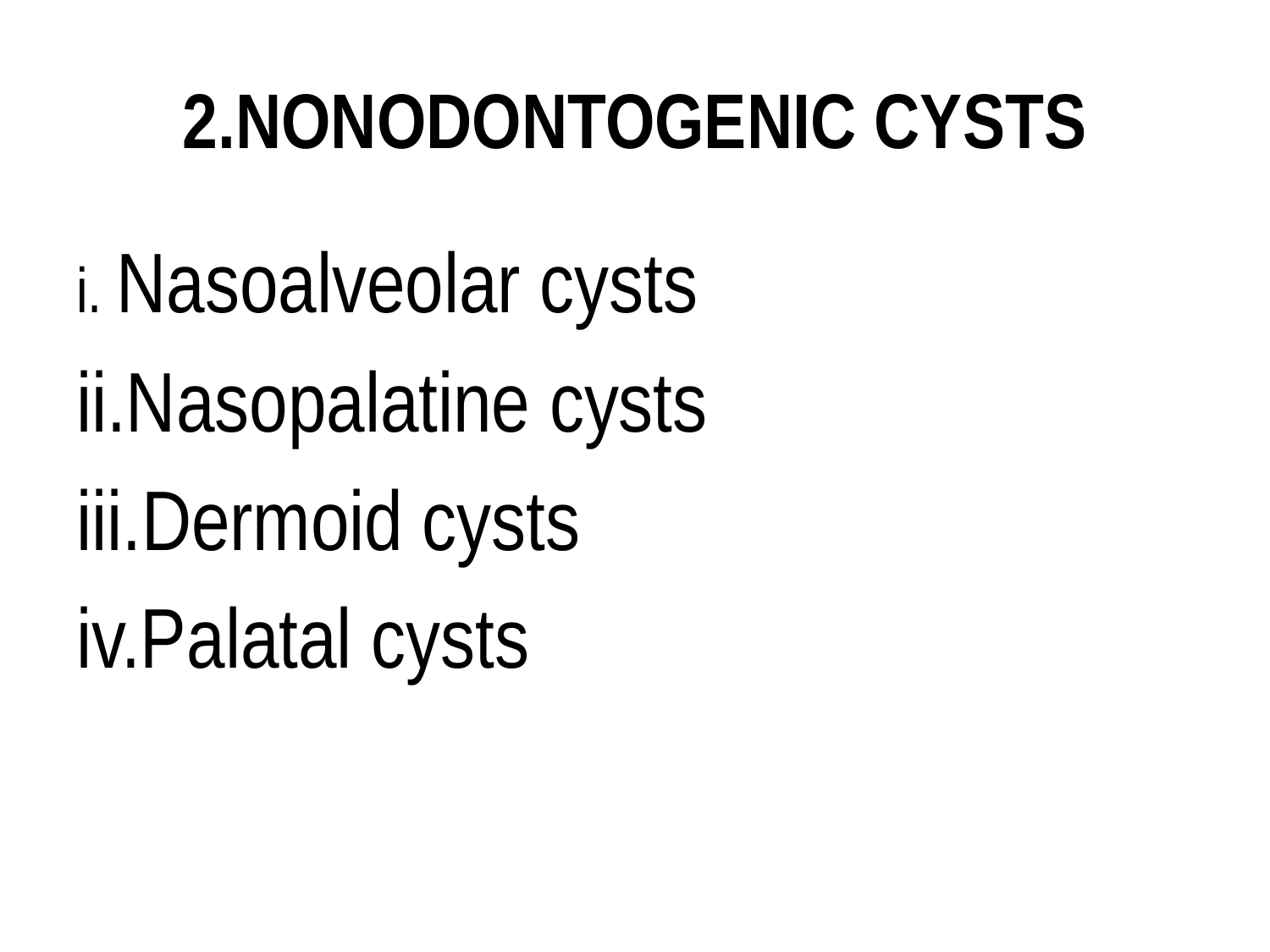

# 2.NONODONTOGENIC CYSTS
i. Nasoalveolar cysts
ii.Nasopalatine cysts
iii.Dermoid cysts
iv.Palatal cysts